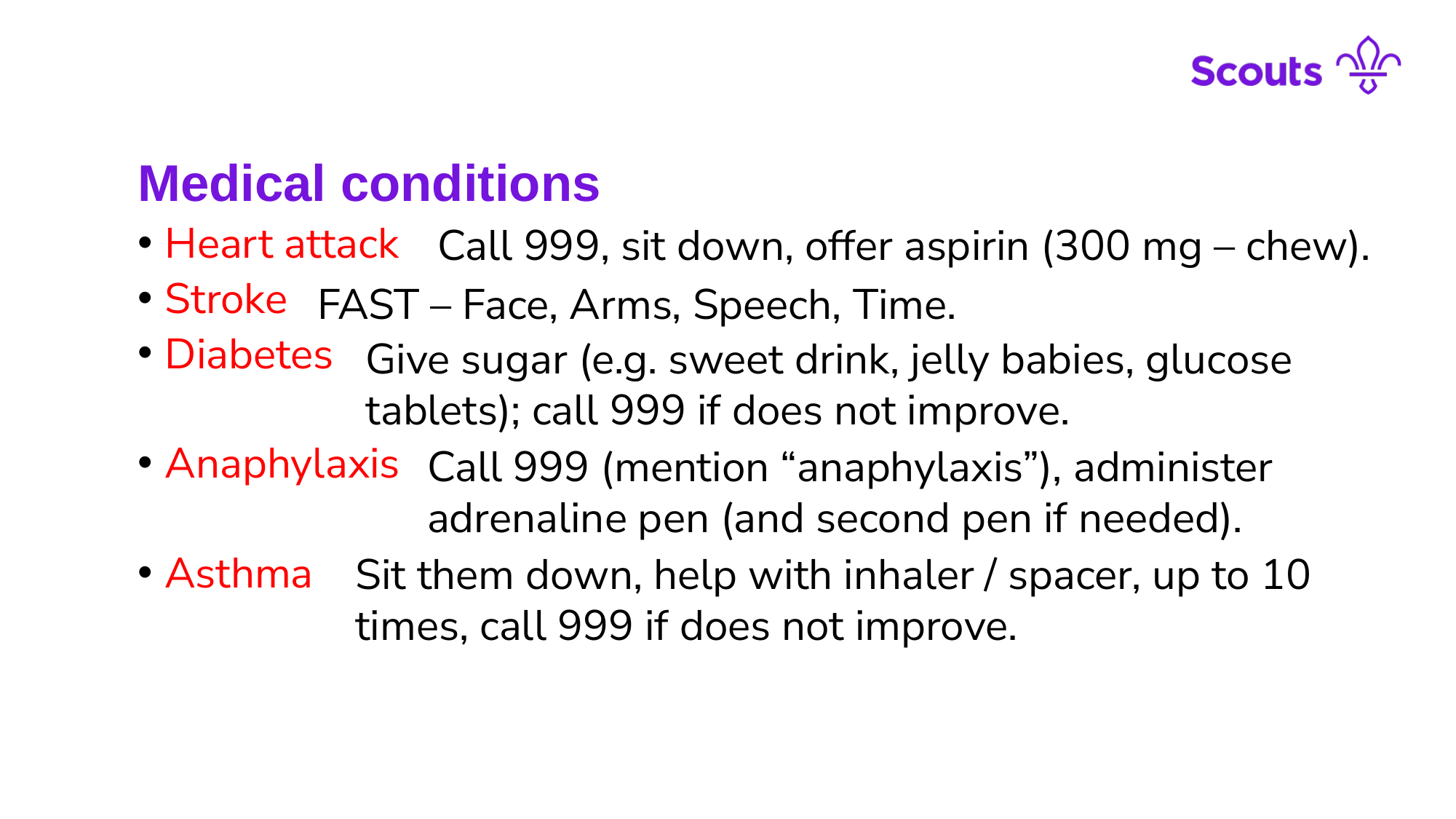

Medical conditions
Heart attack
Stroke
Diabetes

Anaphylaxis

Asthma
Call 999, sit down, offer aspirin (300 mg – chew).
FAST – Face, Arms, Speech, Time.
Give sugar (e.g. sweet drink, jelly babies, glucose tablets); call 999 if does not improve.
Call 999 (mention “anaphylaxis”), administer adrenaline pen (and second pen if needed).
Sit them down, help with inhaler / spacer, up to 10 times, call 999 if does not improve.